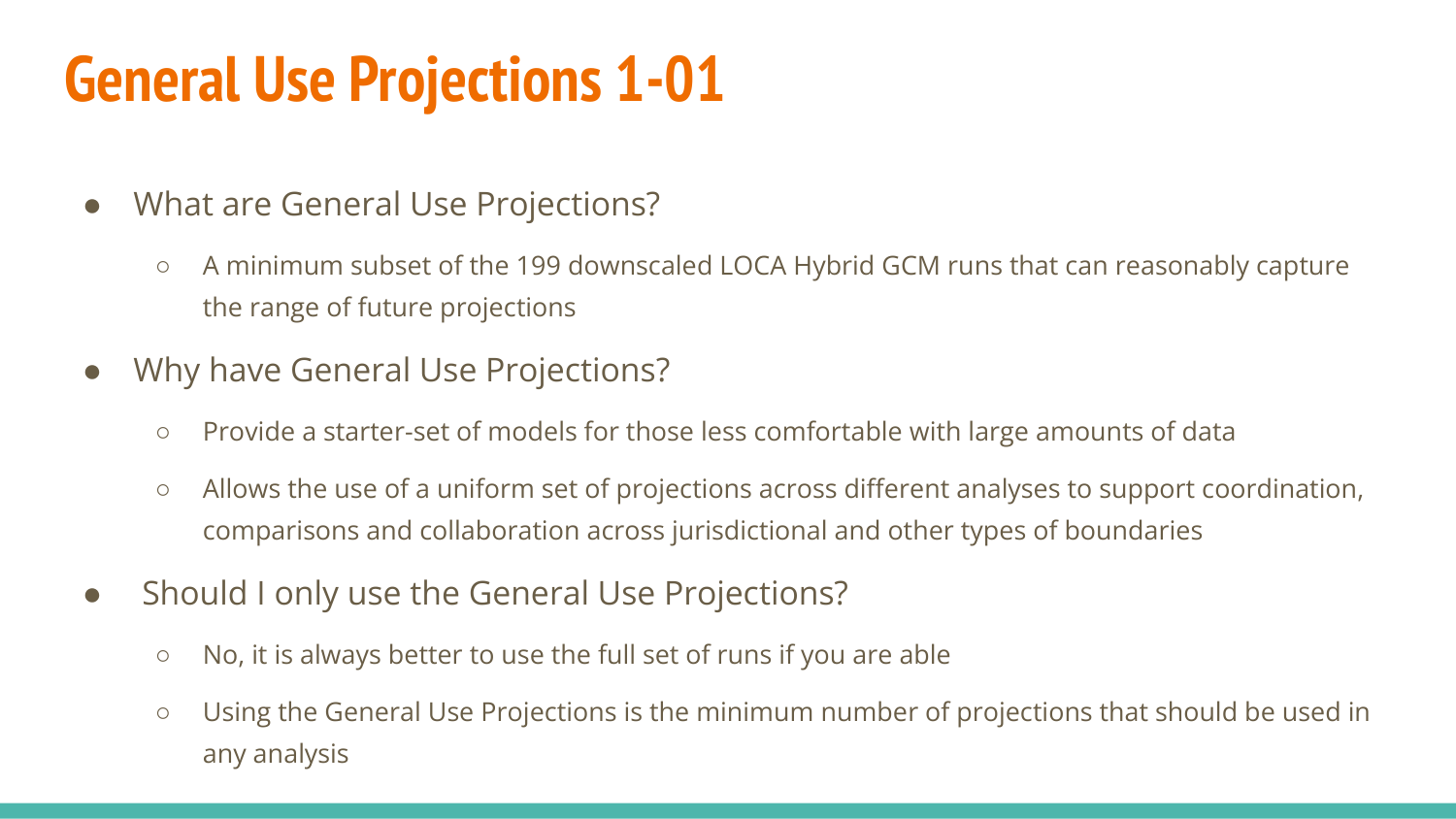

# General Use Projections 1-01
What are General Use Projections?
A minimum subset of the 199 downscaled LOCA Hybrid GCM runs that can reasonably capture the range of future projections
Why have General Use Projections?
Provide a starter-set of models for those less comfortable with large amounts of data
Allows the use of a uniform set of projections across different analyses to support coordination, comparisons and collaboration across jurisdictional and other types of boundaries
 Should I only use the General Use Projections?
No, it is always better to use the full set of runs if you are able
Using the General Use Projections is the minimum number of projections that should be used in any analysis